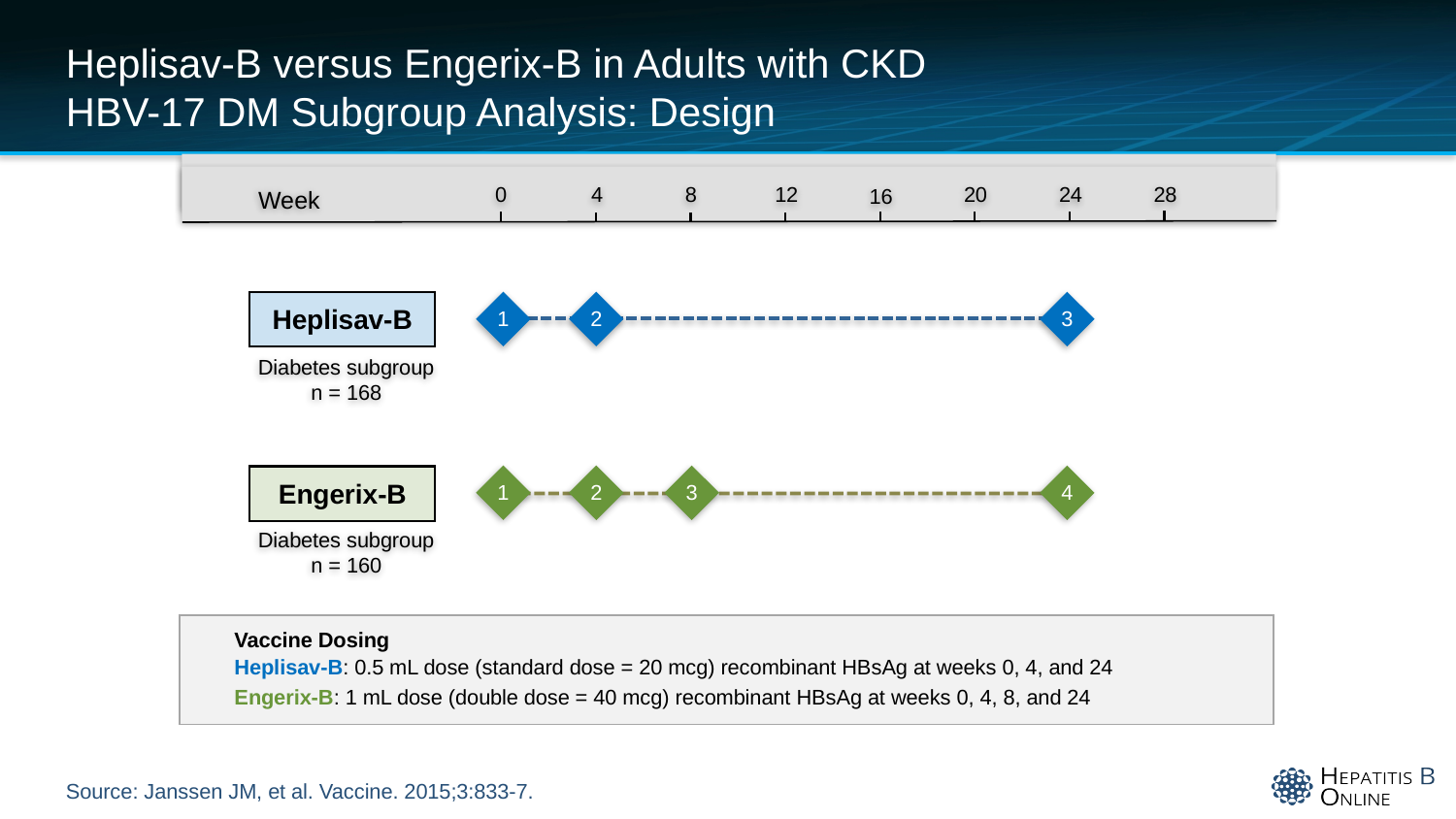

# Heplisav-B versus Engerix-B in Adults with CKD HBV-17 DM Subgroup Analysis: Design
24
28
0

4
8
12
20
16

Week
24
28
0

4
8
12
20
16

Week
1
2
3
Heplisav-B
Diabetes subgroup
n = 168
1
2
3
4
Engerix-B
Diabetes subgroup
n = 160
Vaccine Dosing
Heplisav-B: 0.5 mL dose (standard dose = 20 mcg) recombinant HBsAg at weeks 0, 4, and 24
Engerix-B: 1 mL dose (double dose = 40 mcg) recombinant HBsAg at weeks 0, 4, 8, and 24
Source: Janssen JM, et al. Vaccine. 2015;3:833-7.